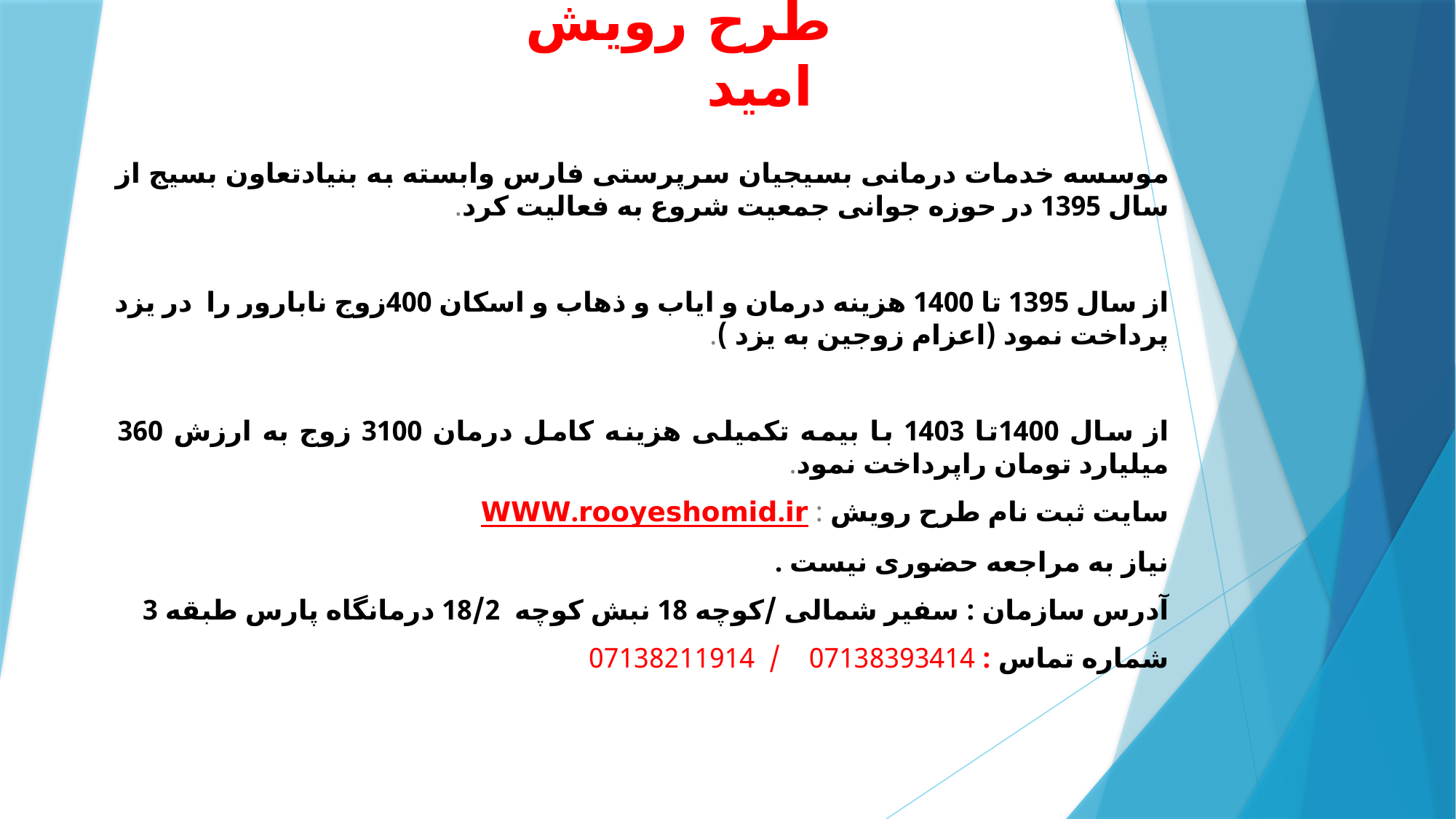

# طرح رویش امید
موسسه خدمات درمانی بسیجیان سرپرستی فارس وابسته به بنیادتعاون بسیج از سال 1395 در حوزه جوانی جمعیت شروع به فعالیت کرد.

از سال 1395 تا 1400 هزینه درمان و ایاب و ذهاب و اسکان 400زوج نابارور را  در یزد پرداخت نمود (اعزام زوجین به یزد ).

از سال 1400تا 1403 با بیمه تکمیلی هزینه کامل درمان 3100 زوج به ارزش 360 میلیارد تومان راپرداخت نمود.
سایت ثبت نام طرح رویش : WWW.rooyeshomid.ir
نیاز به مراجعه حضوری نیست .
آدرس سازمان : سفیر شمالی /کوچه 18 نبش کوچه  18/2 درمانگاه پارس طبقه 3
شماره تماس : 07138393414    /  07138211914